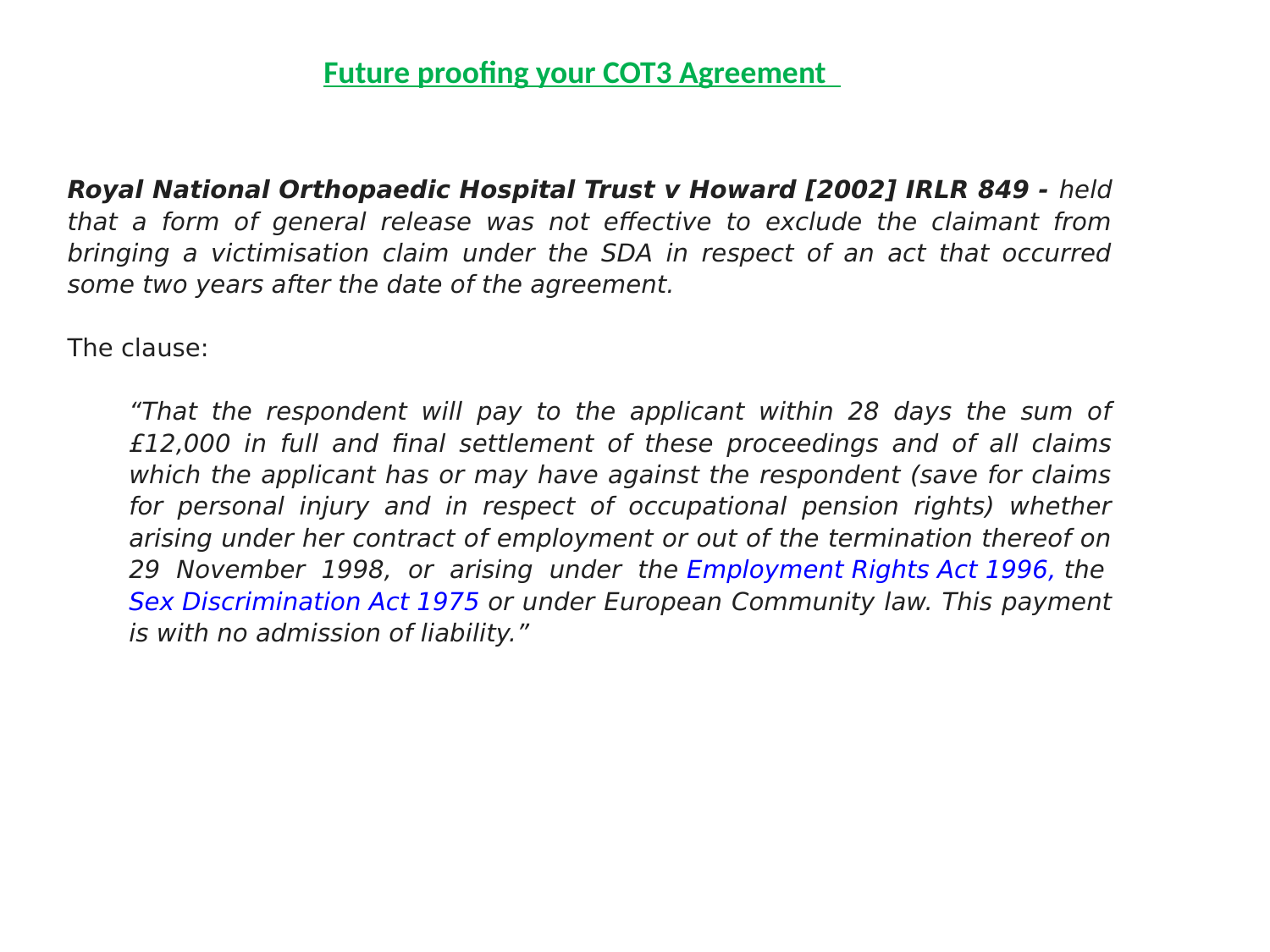

Future proofing your COT3 Agreement

Royal National Orthopaedic Hospital Trust v Howard [2002] IRLR 849 - held that a form of general release was not effective to exclude the claimant from bringing a victimisation claim under the SDA in respect of an act that occurred some two years after the date of the agreement.
The clause:
“That the respondent will pay to the applicant within 28 days the sum of £12,000 in full and final settlement of these proceedings and of all claims which the applicant has or may have against the respondent (save for claims for personal injury and in respect of occupational pension rights) whether arising under her contract of employment or out of the termination thereof on 29 November 1998, or arising under the Employment Rights Act 1996, the Sex Discrimination Act 1975 or under European Community law. This payment is with no admission of liability.”